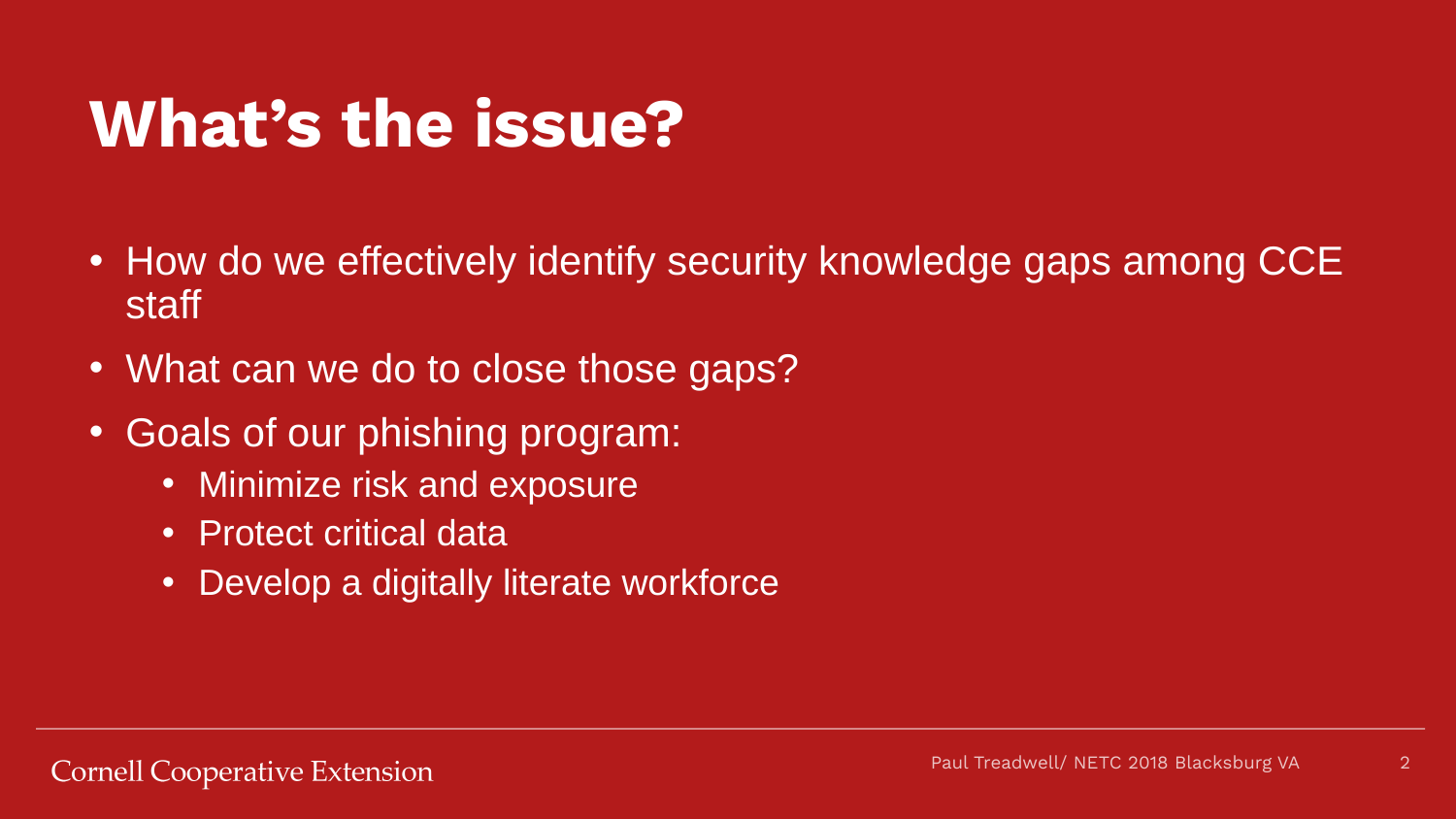

# What’s the issue?
How do we effectively identify security knowledge gaps among CCE staff
What can we do to close those gaps?
Goals of our phishing program:
Minimize risk and exposure
Protect critical data
Develop a digitally literate workforce

Paul Treadwell/ NETC 2018 Blacksburg VA
2